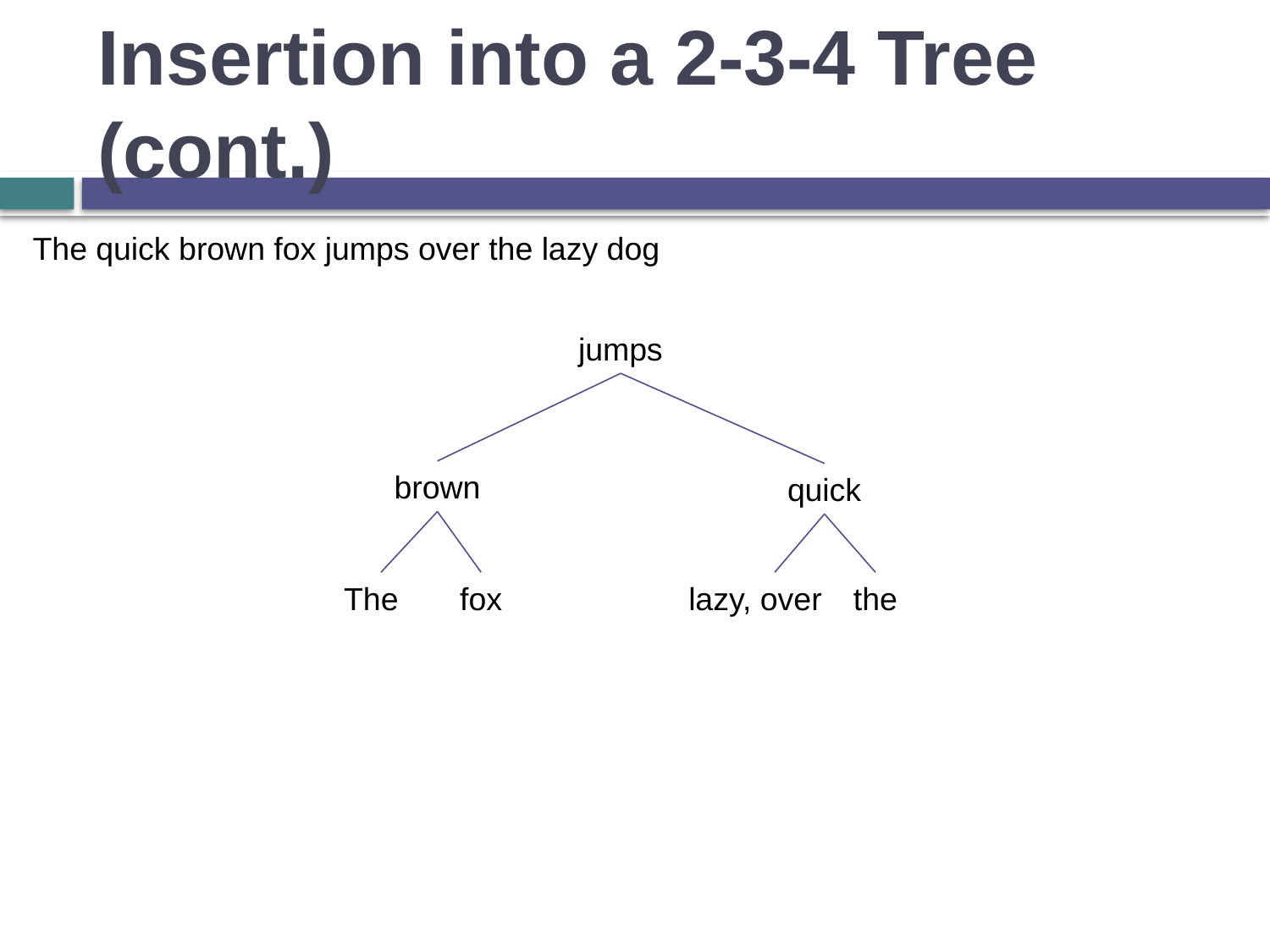

# Insertion into a 2-3-4 Tree (cont.)
The quick brown fox jumps over the lazy dog
jumps
brown
quick
The
fox
lazy, over
the